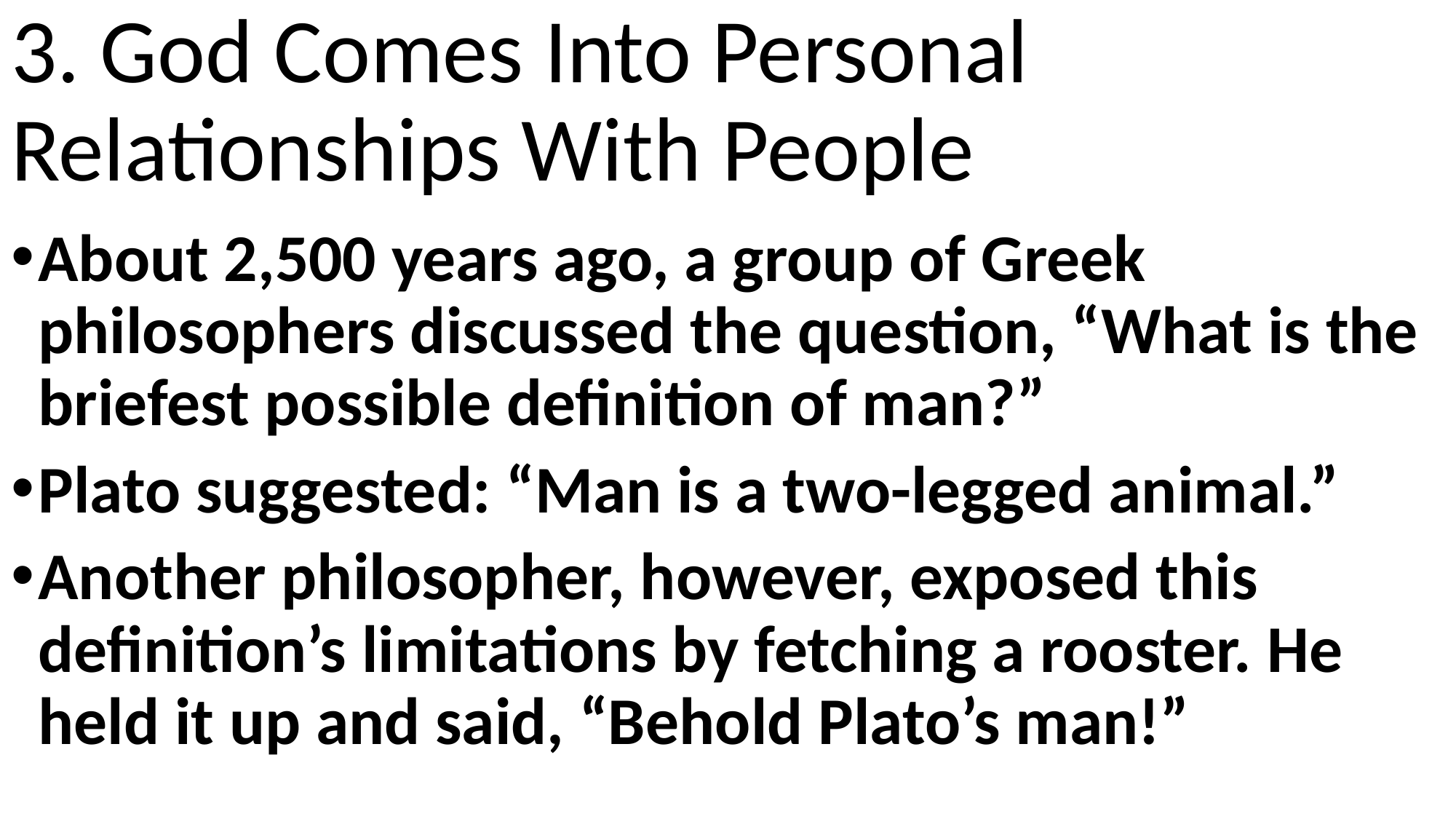

# 3. God Comes Into Personal Relationships With People
About 2,500 years ago, a group of Greek philosophers discussed the question, “What is the briefest possible definition of man?”
Plato suggested: “Man is a two-legged animal.”
Another philosopher, however, exposed this definition’s limitations by fetching a rooster. He held it up and said, “Behold Plato’s man!”